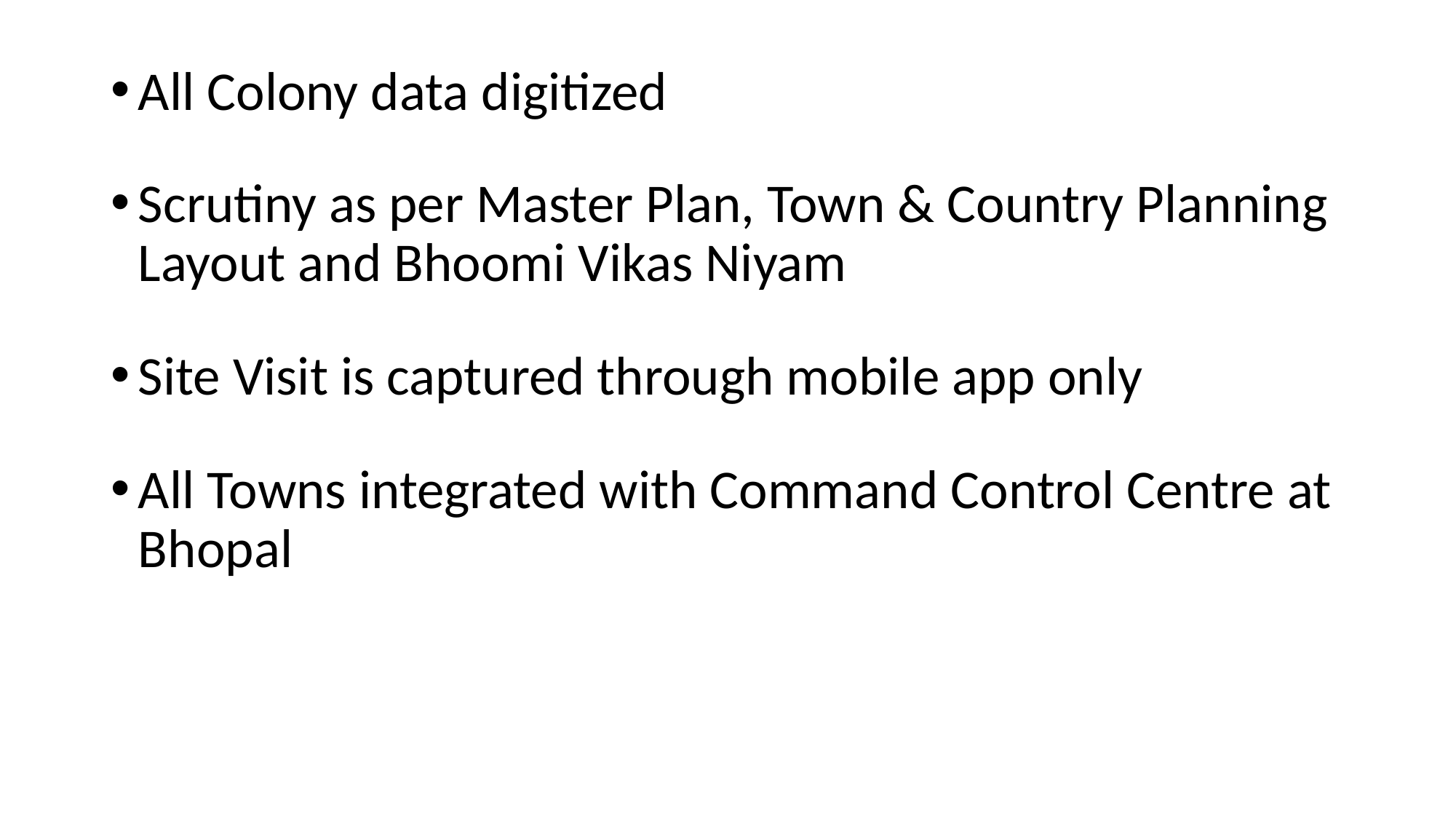

All Colony data digitized
Scrutiny as per Master Plan, Town & Country Planning Layout and Bhoomi Vikas Niyam
Site Visit is captured through mobile app only
All Towns integrated with Command Control Centre at Bhopal